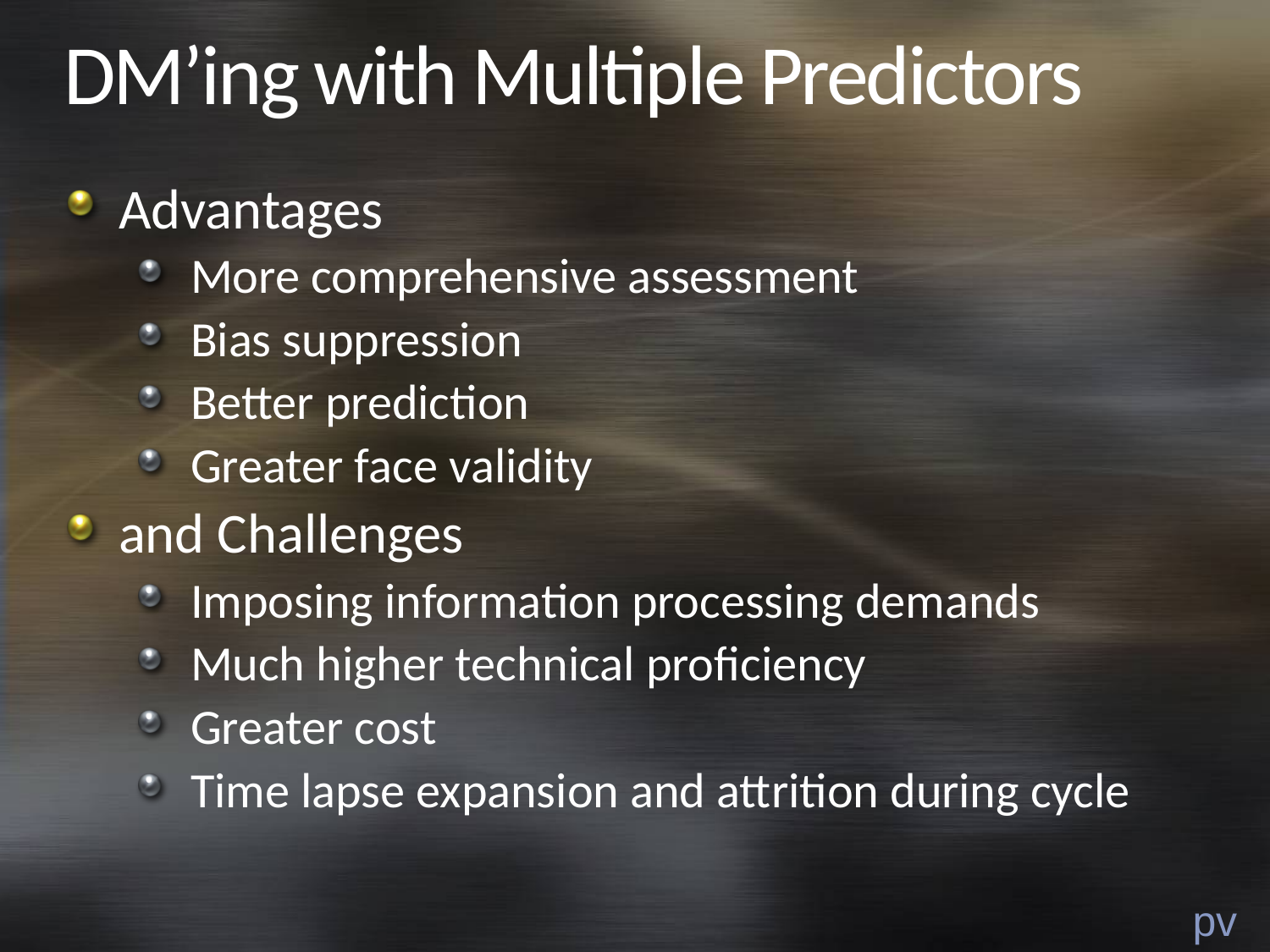

# DM’ing with Multiple Predictors
Advantages
More comprehensive assessment
Bias suppression
Better prediction
Greater face validity
and Challenges
Imposing information processing demands
Much higher technical proficiency
Greater cost
Time lapse expansion and attrition during cycle